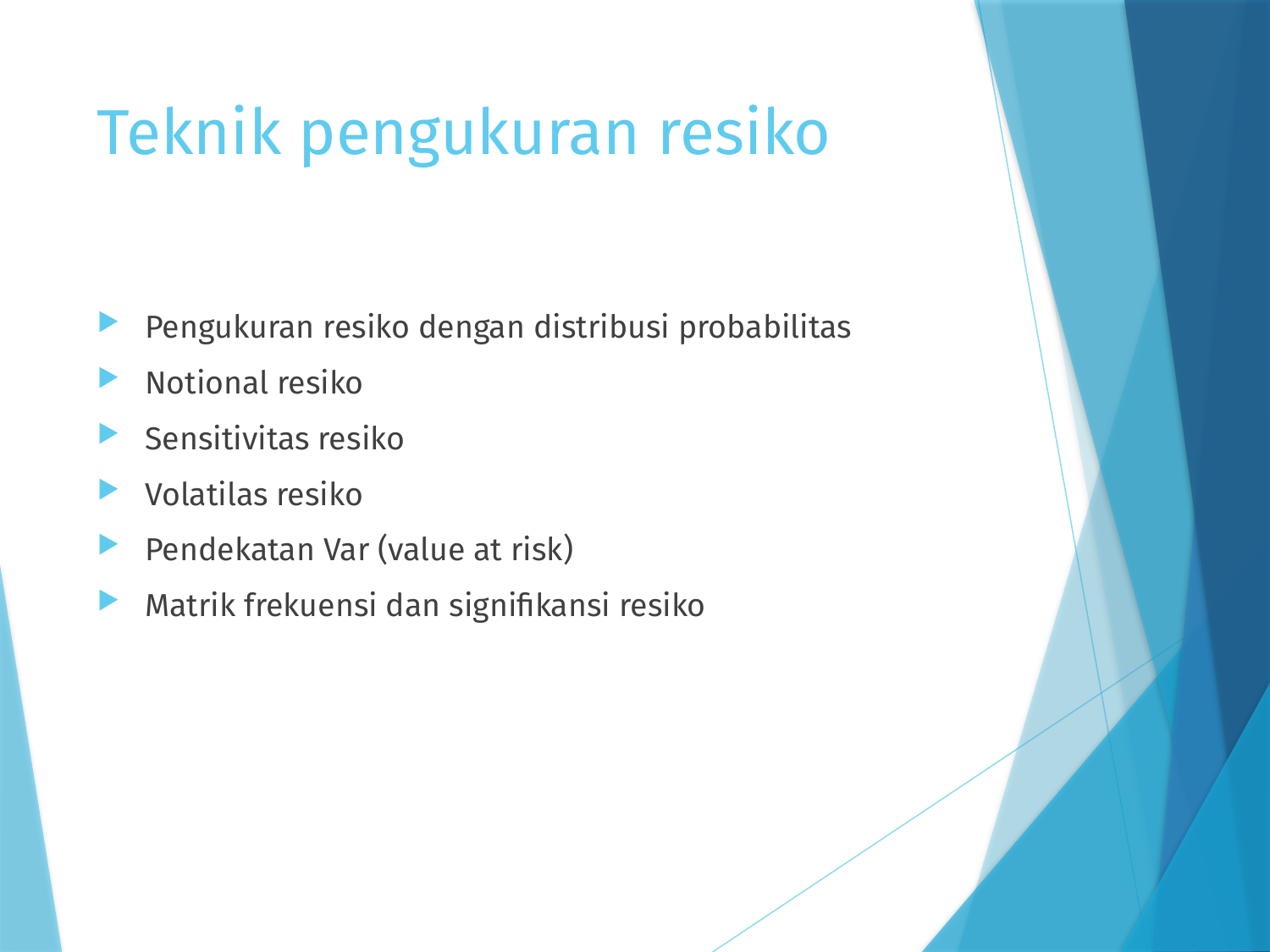

# Teknik pengukuran resiko
Pengukuran resiko dengan distribusi probabilitas
Notional resiko
Sensitivitas resiko
Volatilas resiko
Pendekatan Var (value at risk)
Matrik frekuensi dan signifikansi resiko